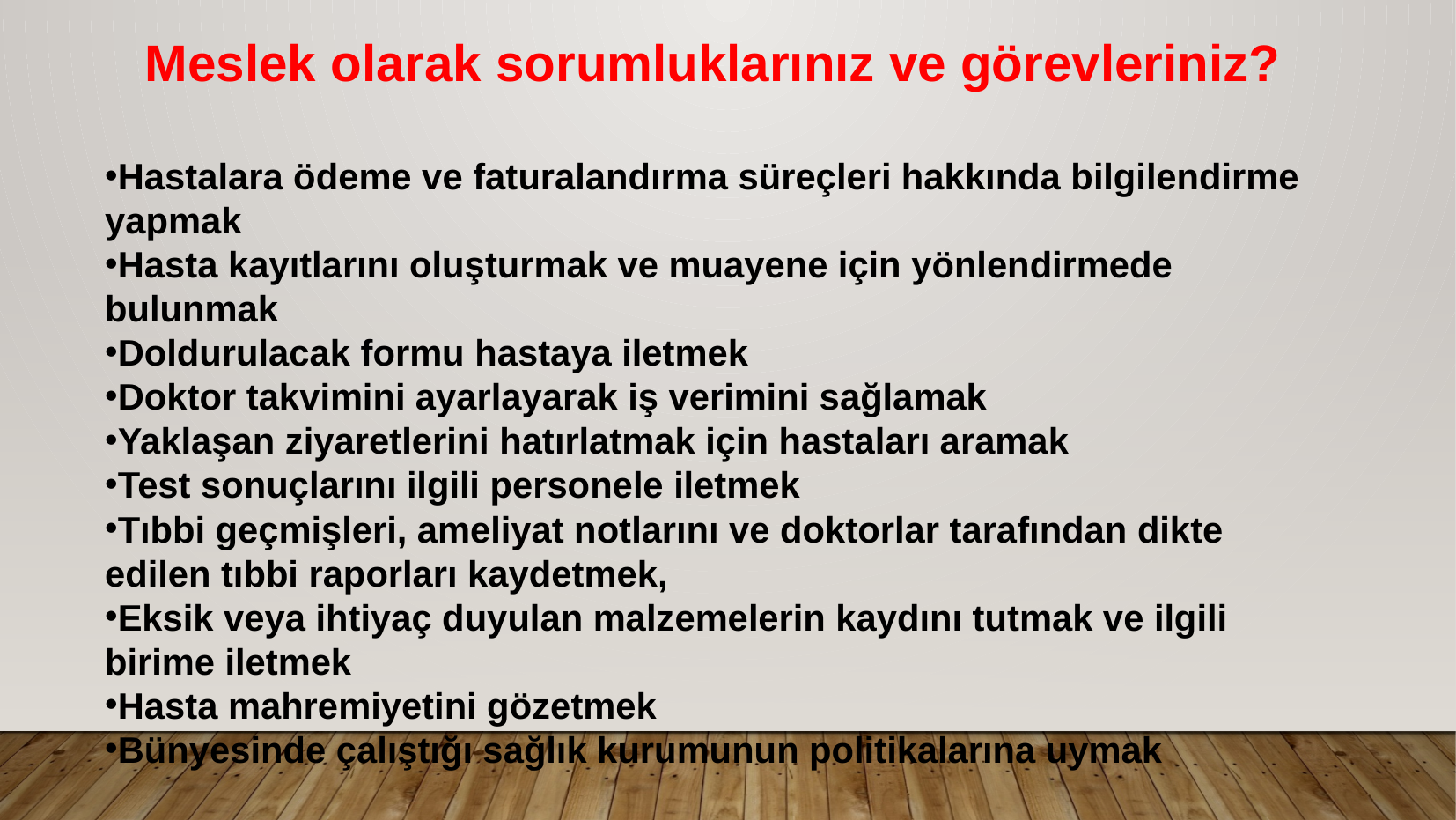

Meslek olarak sorumluklarınız ve görevleriniz?

Hastalara ödeme ve faturalandırma süreçleri hakkında bilgilendirme yapmak
Hasta kayıtlarını oluşturmak ve muayene için yönlendirmede bulunmak
Doldurulacak formu hastaya iletmek
Doktor takvimini ayarlayarak iş verimini sağlamak
Yaklaşan ziyaretlerini hatırlatmak için hastaları aramak
Test sonuçlarını ilgili personele iletmek
Tıbbi geçmişleri, ameliyat notlarını ve doktorlar tarafından dikte edilen tıbbi raporları kaydetmek,
Eksik veya ihtiyaç duyulan malzemelerin kaydını tutmak ve ilgili birime iletmek
Hasta mahremiyetini gözetmek
Bünyesinde çalıştığı sağlık kurumunun politikalarına uymak